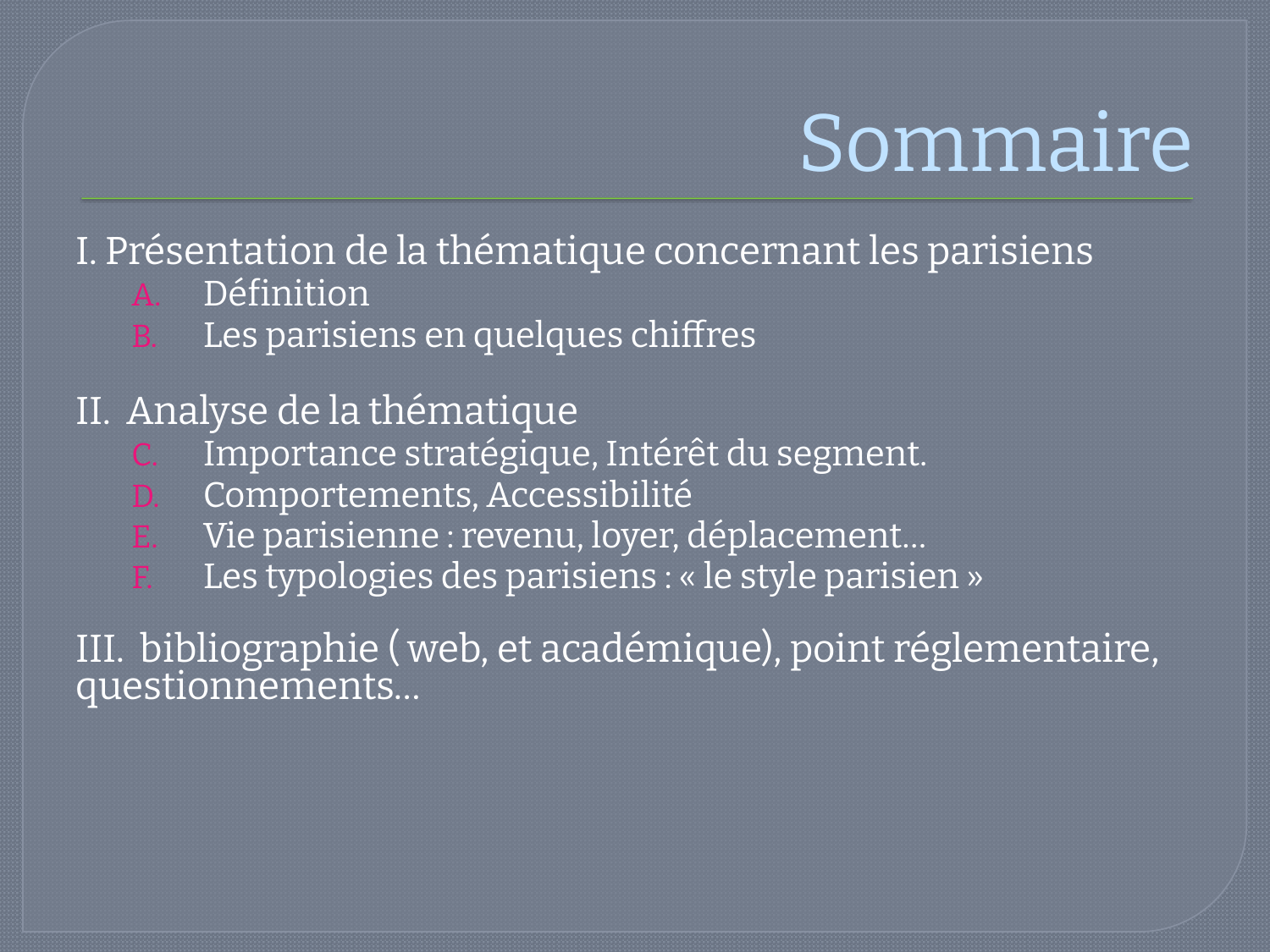

# Sommaire
I. Présentation de la thématique concernant les parisiens
Définition
Les parisiens en quelques chiffres

II.  Analyse de la thématique
Importance stratégique, Intérêt du segment.
Comportements, Accessibilité
Vie parisienne : revenu, loyer, déplacement…
Les typologies des parisiens : « le style parisien »

III.  bibliographie ( web, et académique), point réglementaire, questionnements…